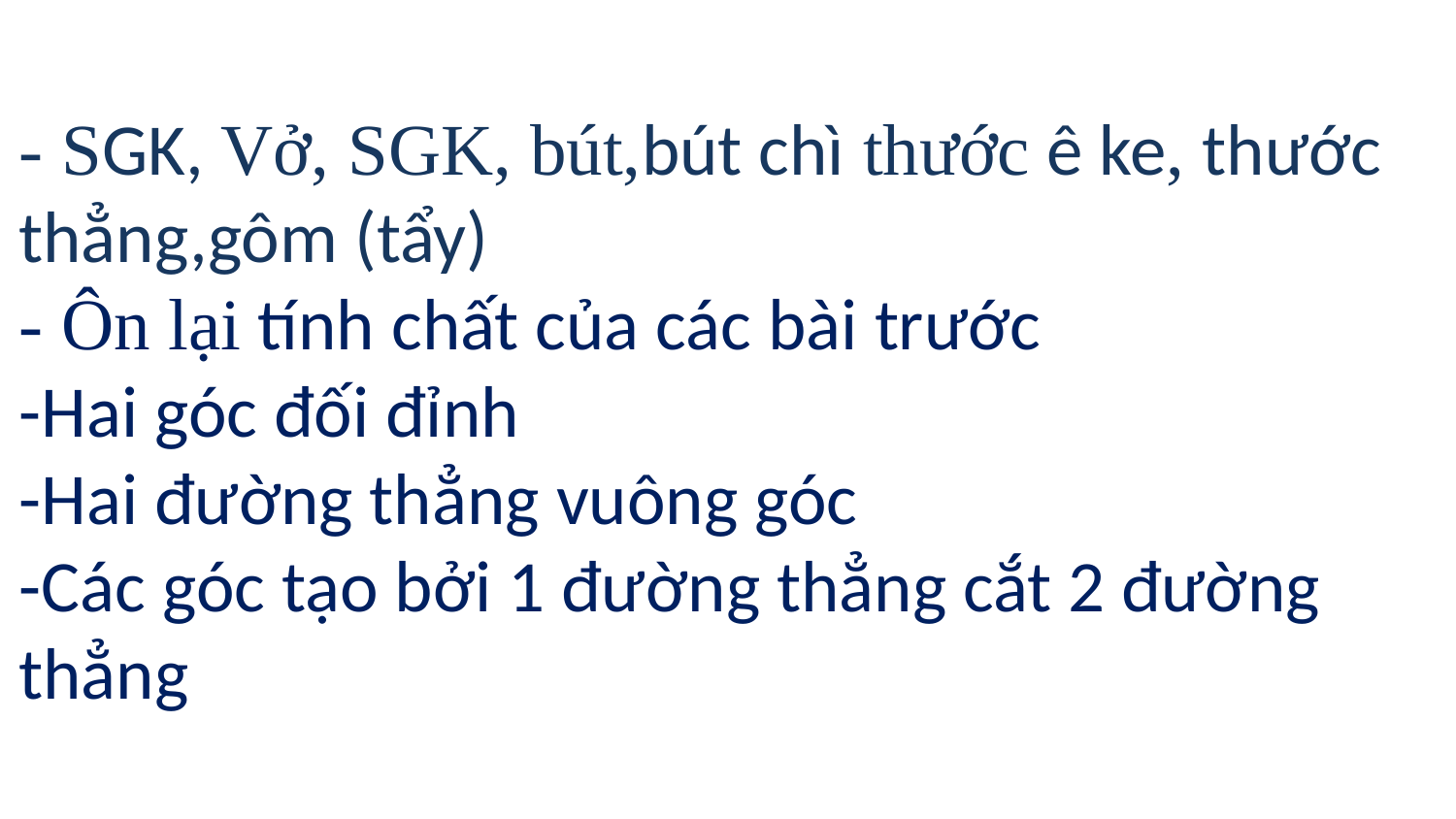

# - SGK, Vở, SGK, bút,bút chì thước ê ke, thước thẳng,gôm (tẩy) - Ôn lại tính chất của các bài trước -Hai góc đối đỉnh -Hai đường thẳng vuông góc -Các góc tạo bởi 1 đường thẳng cắt 2 đường thẳng